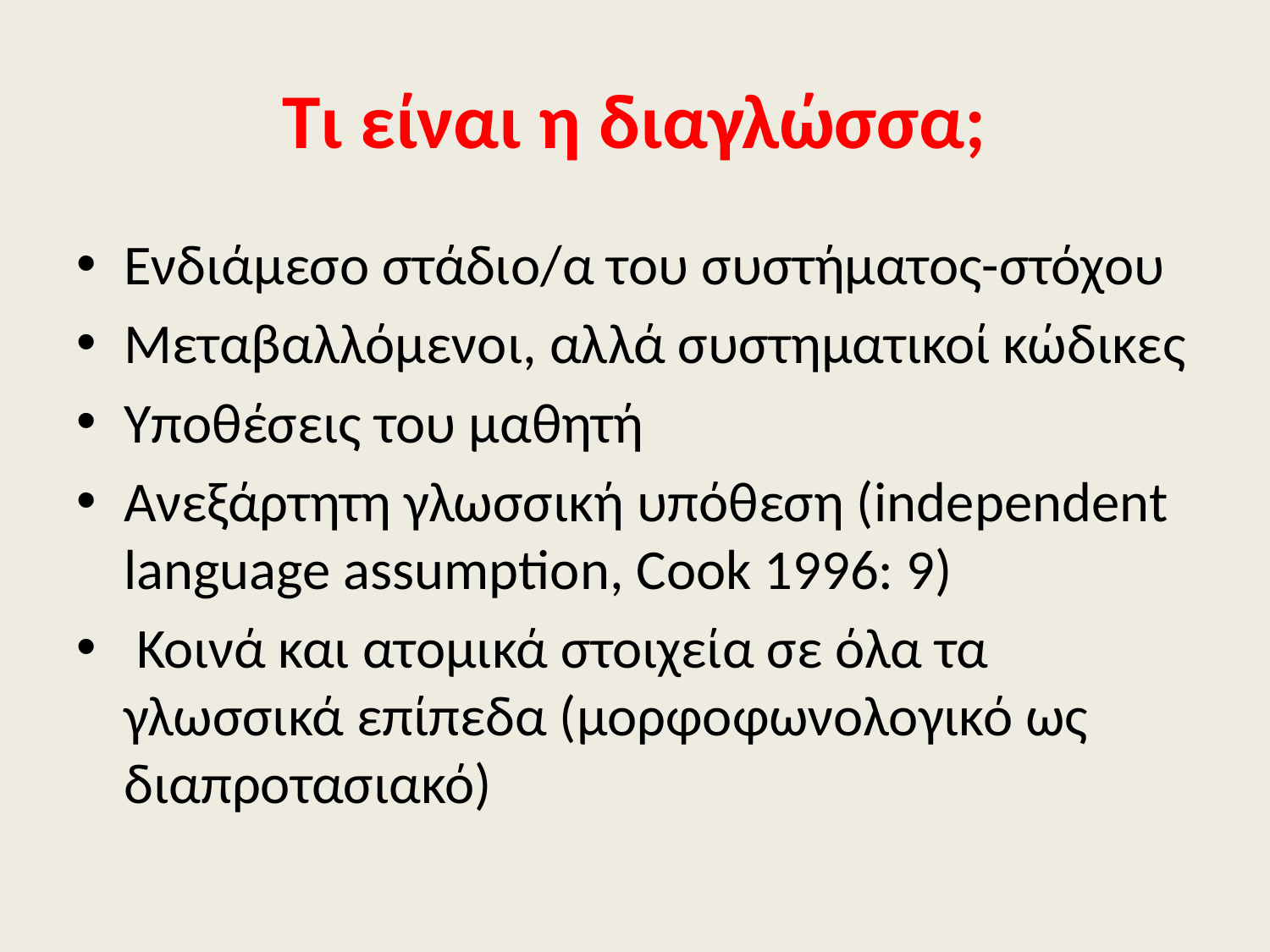

# Τι είναι η διαγλώσσα;
Ενδιάμεσο στάδιο/α του συστήματος-στόχου
Μεταβαλλόμενοι, αλλά συστηματικοί κώδικες
Υποθέσεις του μαθητή
Ανεξάρτητη γλωσσική υπόθεση (independent language assumption, Cook 1996: 9)
 Κοινά και ατομικά στοιχεία σε όλα τα γλωσσικά επίπεδα (μορφοφωνολογικό ως διαπροτασιακό)